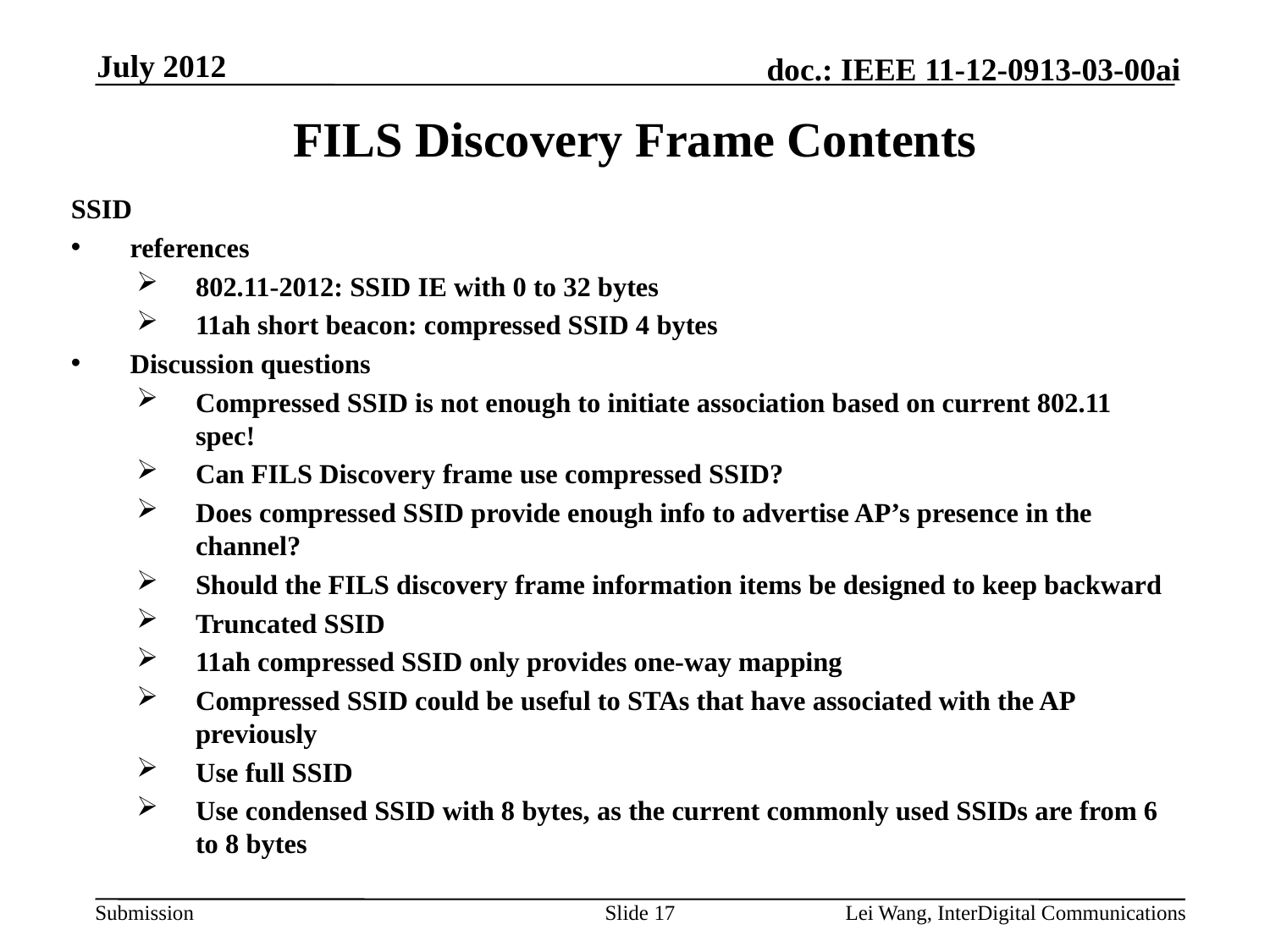

July 2012
FILS Discovery Frame Contents
SSID
references
802.11-2012: SSID IE with 0 to 32 bytes
11ah short beacon: compressed SSID 4 bytes
Discussion questions
Compressed SSID is not enough to initiate association based on current 802.11 spec!
Can FILS Discovery frame use compressed SSID?
Does compressed SSID provide enough info to advertise AP’s presence in the channel?
Should the FILS discovery frame information items be designed to keep backward
Truncated SSID
11ah compressed SSID only provides one-way mapping
Compressed SSID could be useful to STAs that have associated with the AP previously
Use full SSID
Use condensed SSID with 8 bytes, as the current commonly used SSIDs are from 6 to 8 bytes
Slide 17
Lei Wang, InterDigital Communications